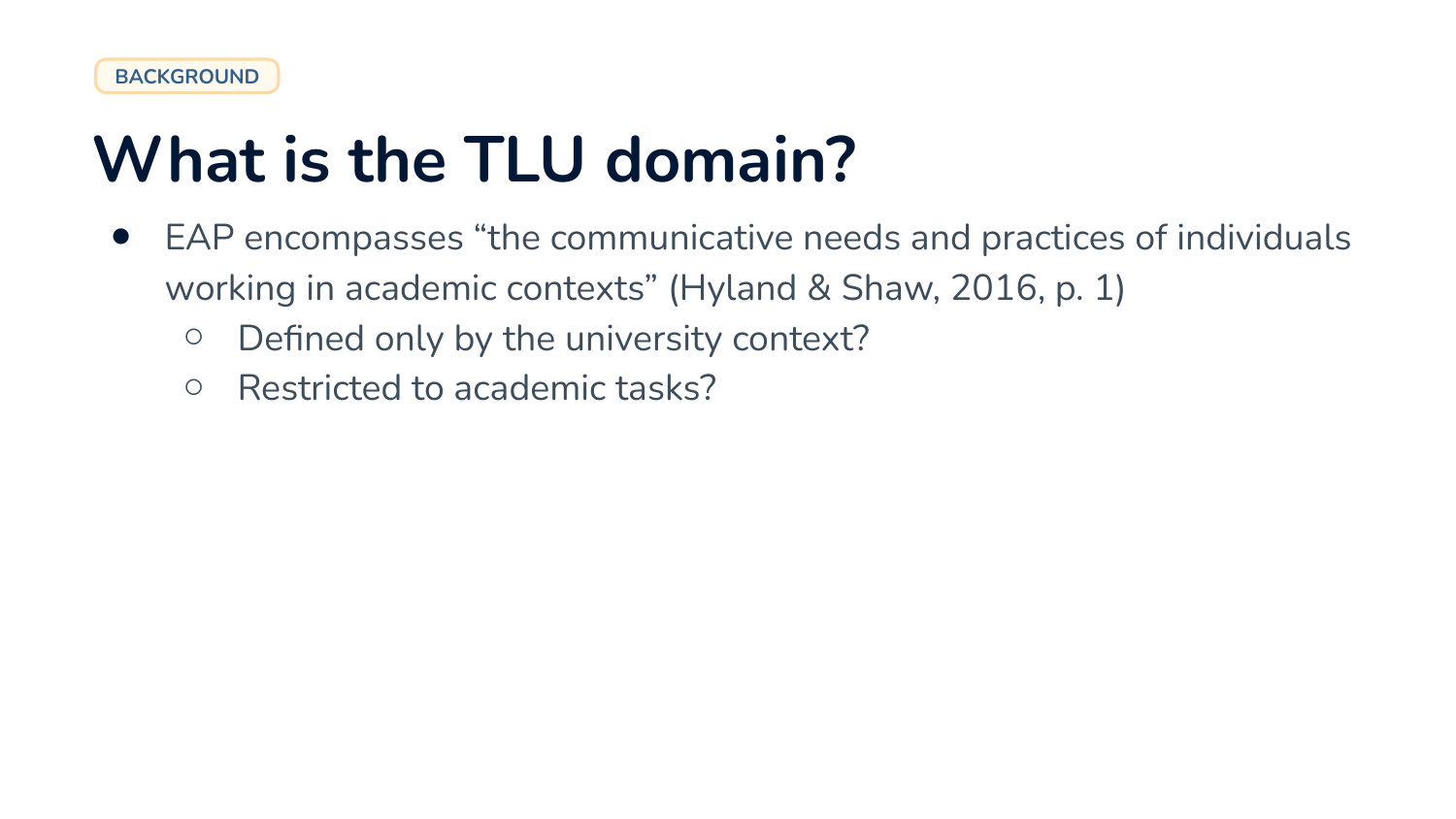

BACKGROUND
What is the TLU domain?
EAP encompasses “the communicative needs and practices of individuals working in academic contexts” (Hyland & Shaw, 2016, p. 1)
Defined only by the university context?
Restricted to academic tasks?